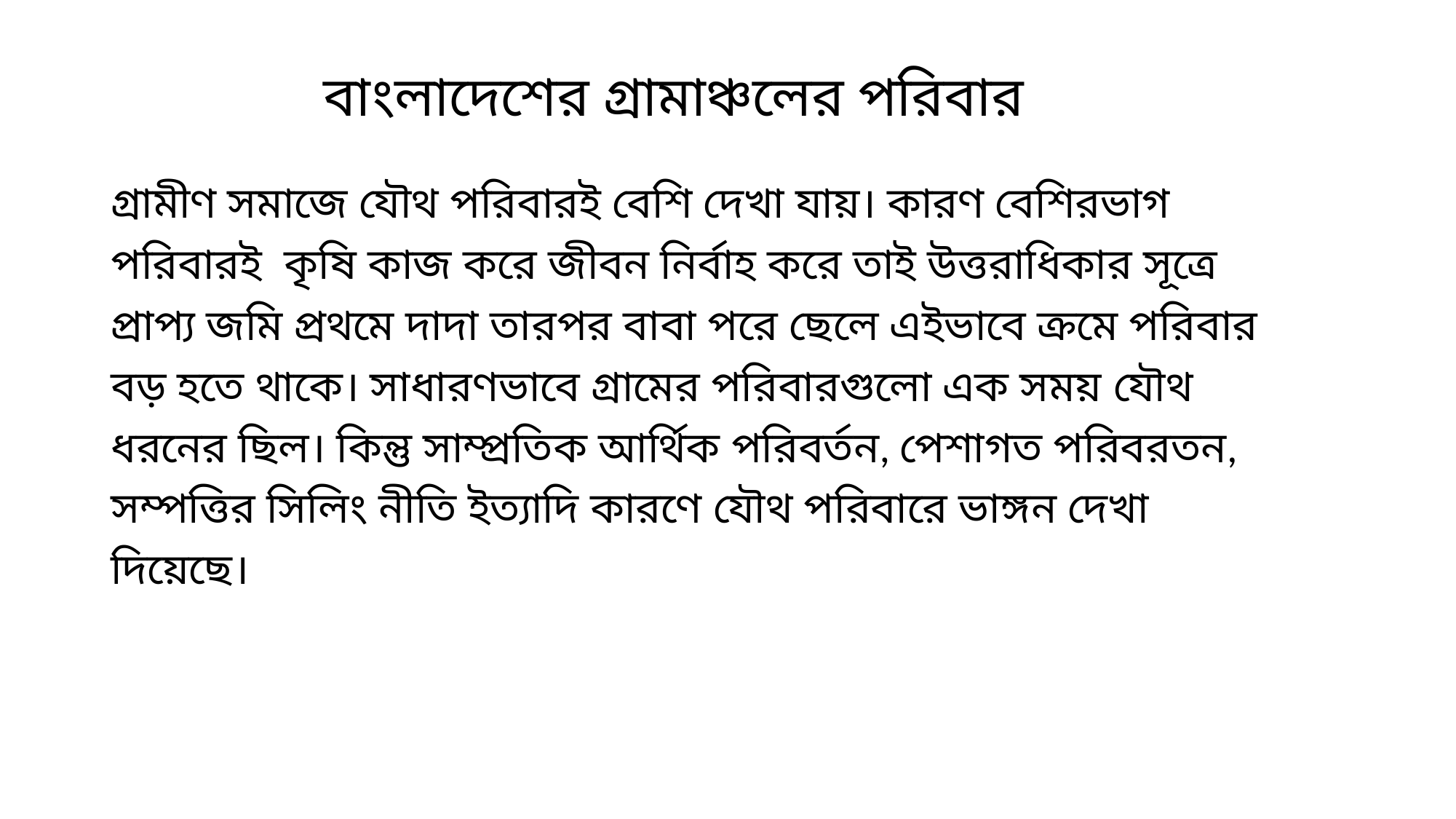

# বাংলাদেশের গ্রামাঞ্চলের পরিবার
গ্রামীণ সমাজে যৌথ পরিবারই বেশি দেখা যায়। কারণ বেশিরভাগ
পরিবারই  কৃষি কাজ করে জীবন নির্বাহ করে তাই উত্তরাধিকার সূত্রে
প্রাপ্য জমি প্রথমে দাদা তারপর বাবা পরে ছেলে এইভাবে ক্রমে পরিবার
বড় হতে থাকে। সাধারণভাবে গ্রামের পরিবারগুলো এক সময় যৌথ
ধরনের ছিল। কিন্তু সাম্প্রতিক আর্থিক পরিবর্তন, পেশাগত পরিবরতন,
সম্পত্তির সিলিং নীতি ইত্যাদি কারণে যৌথ পরিবারে ভাঙ্গন দেখা
দিয়েছে।